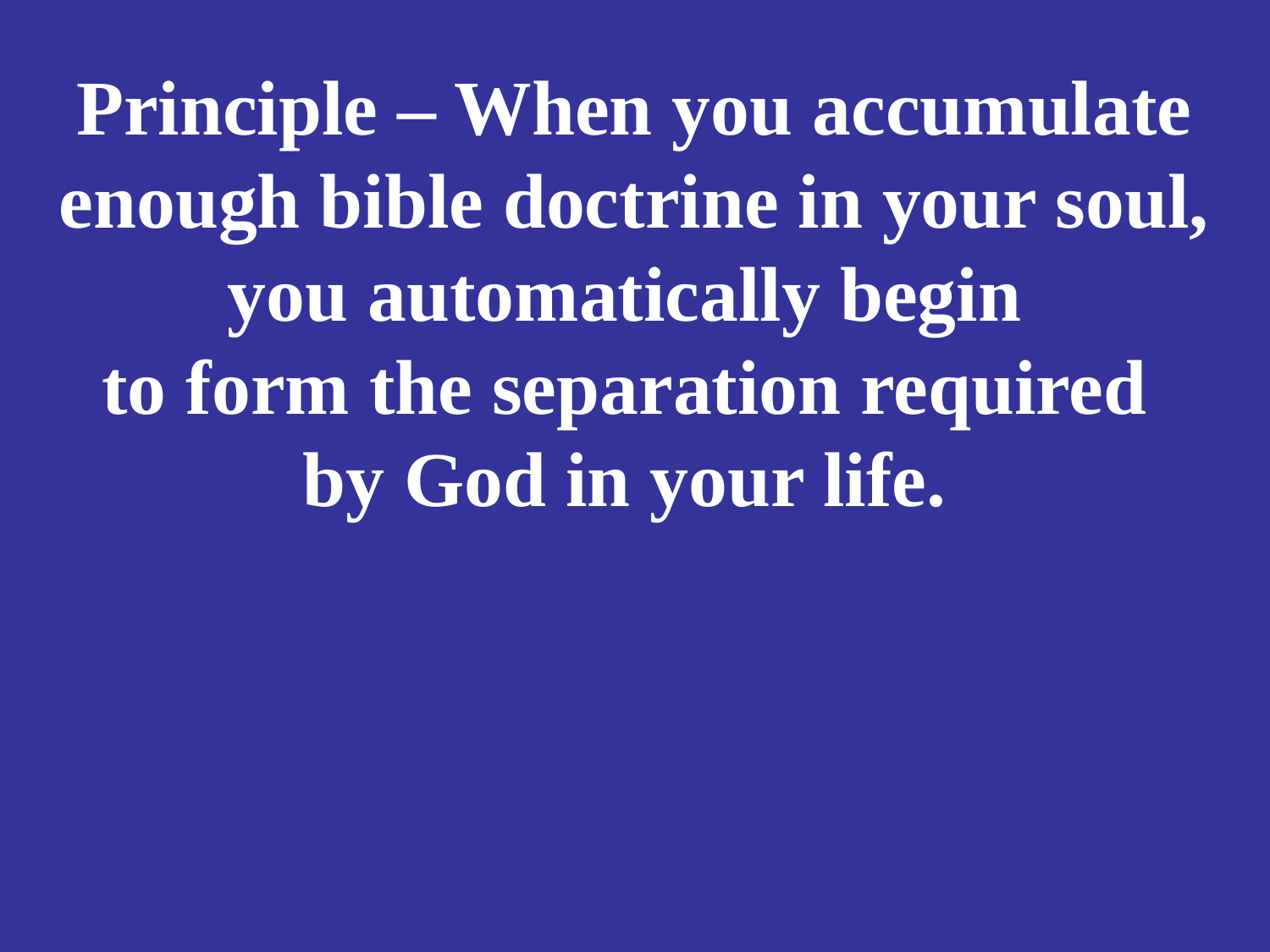

# Principle – When you accumulate enough bible doctrine in your soul, you automatically begin to form the separation required by God in your life.